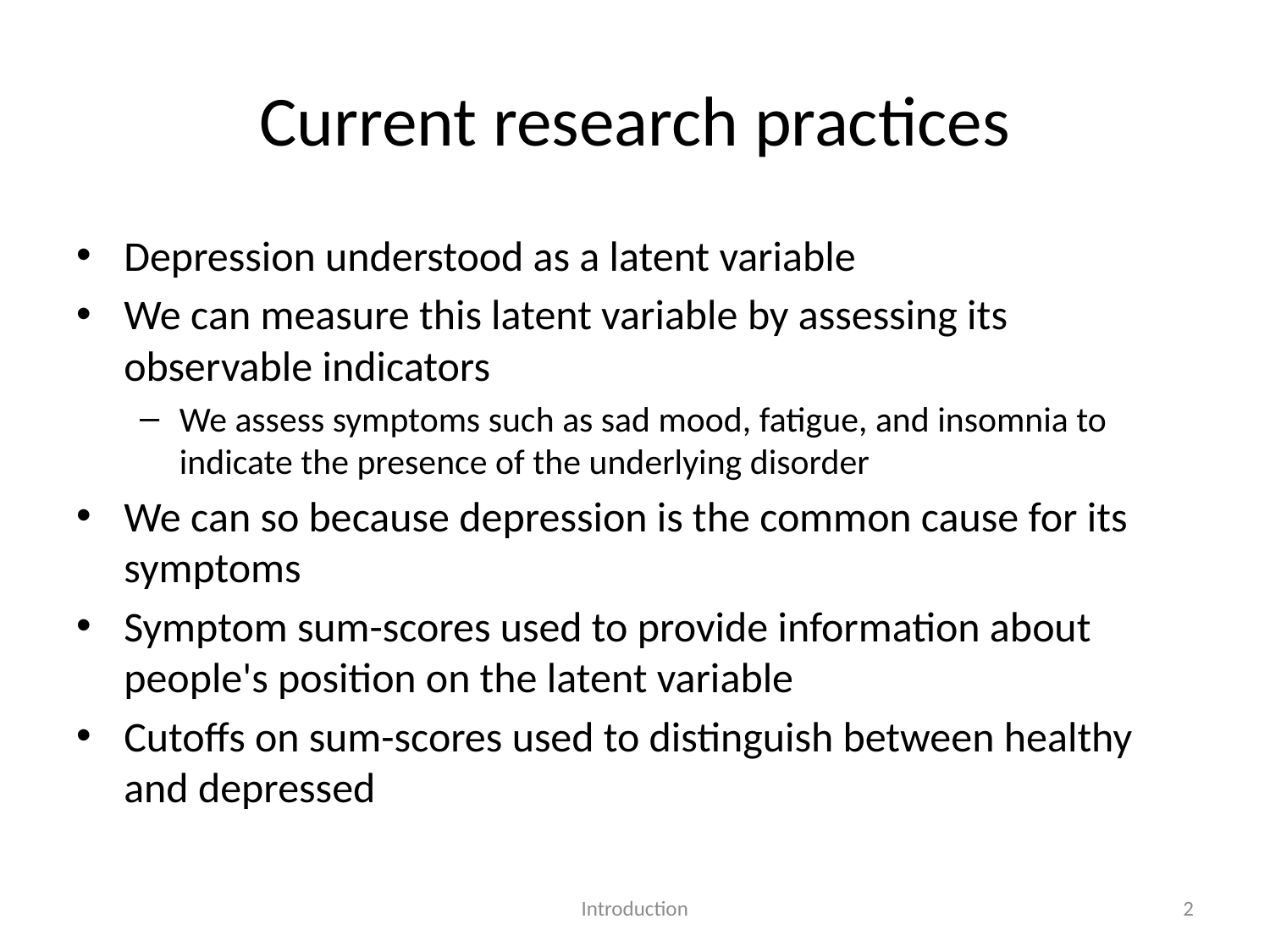

# Current research practices
Depression understood as a latent variable
We can measure this latent variable by assessing its observable indicators
We assess symptoms such as sad mood, fatigue, and insomnia to indicate the presence of the underlying disorder
We can so because depression is the common cause for its symptoms
Symptom sum-scores used to provide information about people's position on the latent variable
Cutoffs on sum-scores used to distinguish between healthy and depressed

Introduction
2